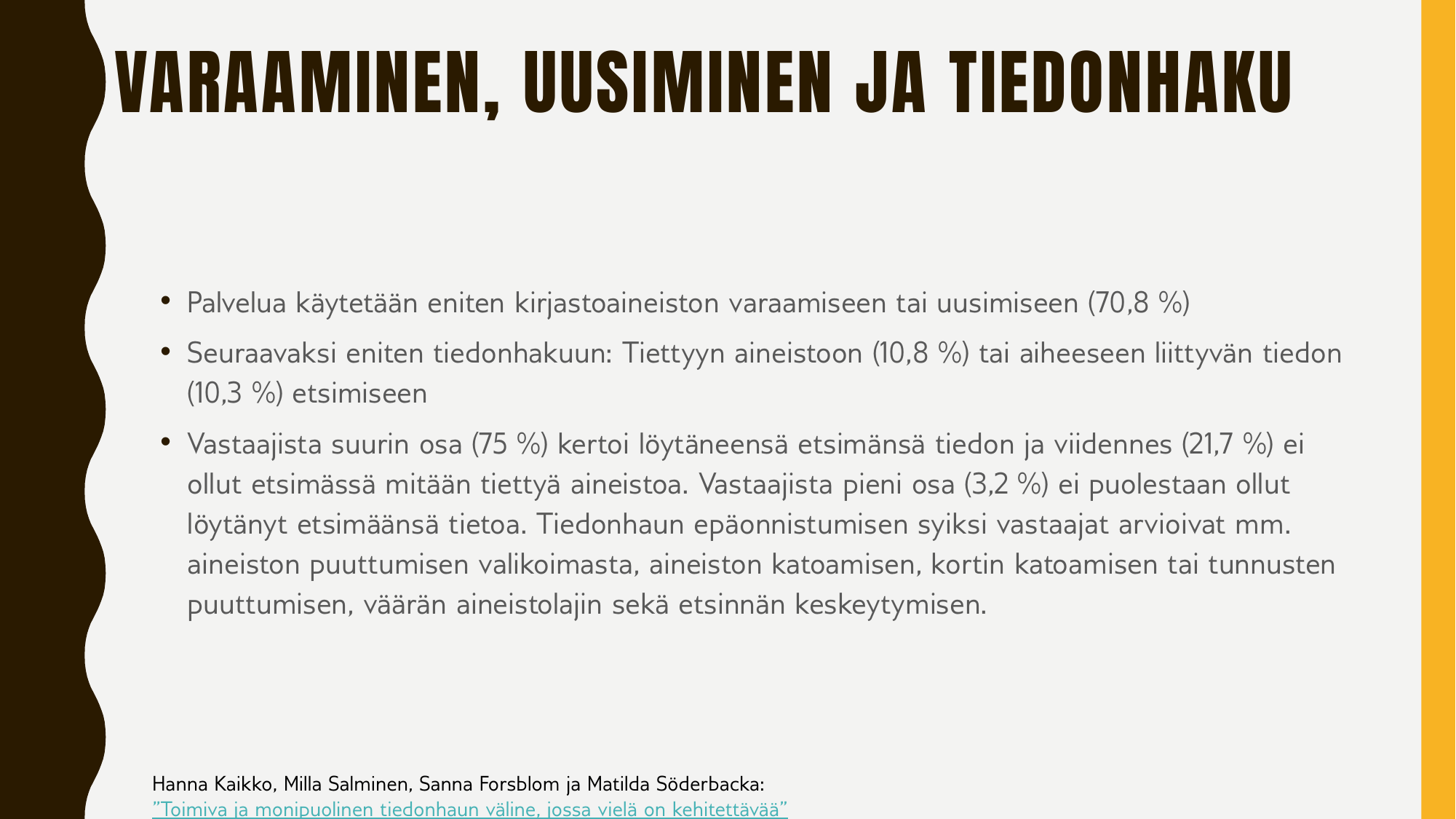

# Varaaminen, uusiminen ja tiedonhaku
Palvelua käytetään eniten kirjastoaineiston varaamiseen tai uusimiseen (70,8 %)
Seuraavaksi eniten tiedonhakuun: Tiettyyn aineistoon (10,8 %) tai aiheeseen liittyvän tiedon (10,3 %) etsimiseen
Vastaajista suurin osa (75 %) kertoi löytäneensä etsimänsä tiedon ja viidennes (21,7 %) ei ollut etsimässä mitään tiettyä aineistoa. Vastaajista pieni osa (3,2 %) ei puolestaan ollut löytänyt etsimäänsä tietoa. Tiedonhaun epäonnistumisen syiksi vastaajat arvioivat mm. aineiston puuttumisen valikoimasta, aineiston katoamisen, kortin katoamisen tai tunnusten puuttumisen, väärän aineistolajin sekä etsinnän keskeytymisen.

Hanna Kaikko, Milla Salminen, Sanna Forsblom ja Matilda Söderbacka: ”Toimiva ja monipuolinen tiedonhaun väline, jossa vielä on kehitettävää”